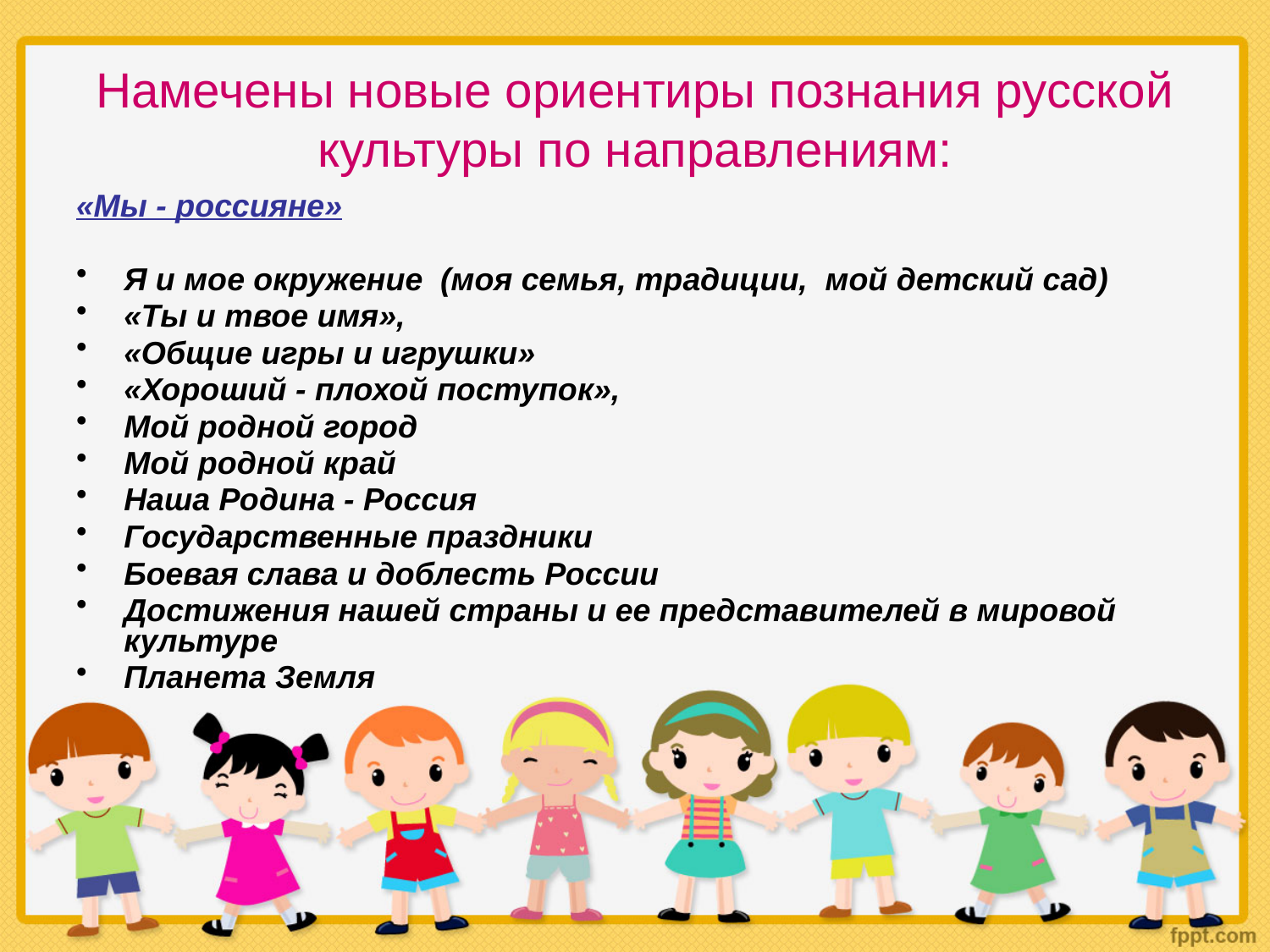

# Намечены новые ориентиры познания русской культуры по направлениям:
«Мы - россияне»

Я и мое окружение  (моя семья, традиции,  мой детский сад)
«Ты и твое имя»,
«Общие игры и игрушки»
«Хороший - плохой поступок»,
Мой родной город
Мой родной край
Наша Родина - Россия
Государственные праздники
Боевая слава и доблесть России
Достижения нашей страны и ее представителей в мировой культуре
Планета Земля